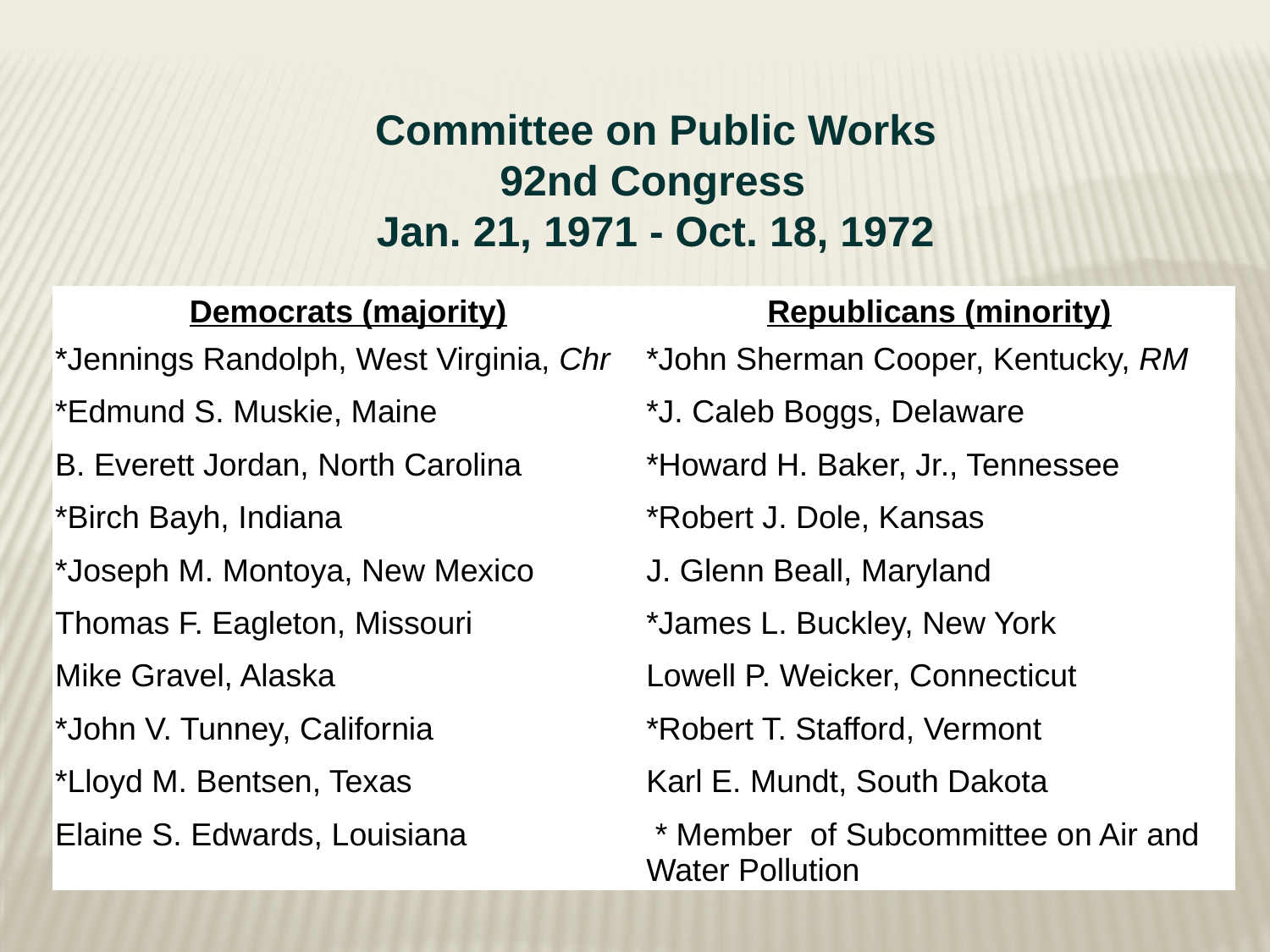

Committee on Public Works
92nd Congress 
Jan. 21, 1971 - Oct. 18, 1972
| Democrats (majority) | Republicans (minority) |
| --- | --- |
| \*Jennings Randolph, West Virginia, Chr | \*John Sherman Cooper, Kentucky, RM |
| \*Edmund S. Muskie, Maine | \*J. Caleb Boggs, Delaware |
| B. Everett Jordan, North Carolina | \*Howard H. Baker, Jr., Tennessee |
| \*Birch Bayh, Indiana | \*Robert J. Dole, Kansas |
| \*Joseph M. Montoya, New Mexico | J. Glenn Beall, Maryland |
| Thomas F. Eagleton, Missouri | \*James L. Buckley, New York |
| Mike Gravel, Alaska | Lowell P. Weicker, Connecticut |
| \*John V. Tunney, California | \*Robert T. Stafford, Vermont |
| \*Lloyd M. Bentsen, Texas | Karl E. Mundt, South Dakota |
| Elaine S. Edwards, Louisiana | \* Member of Subcommittee on Air and Water Pollution |